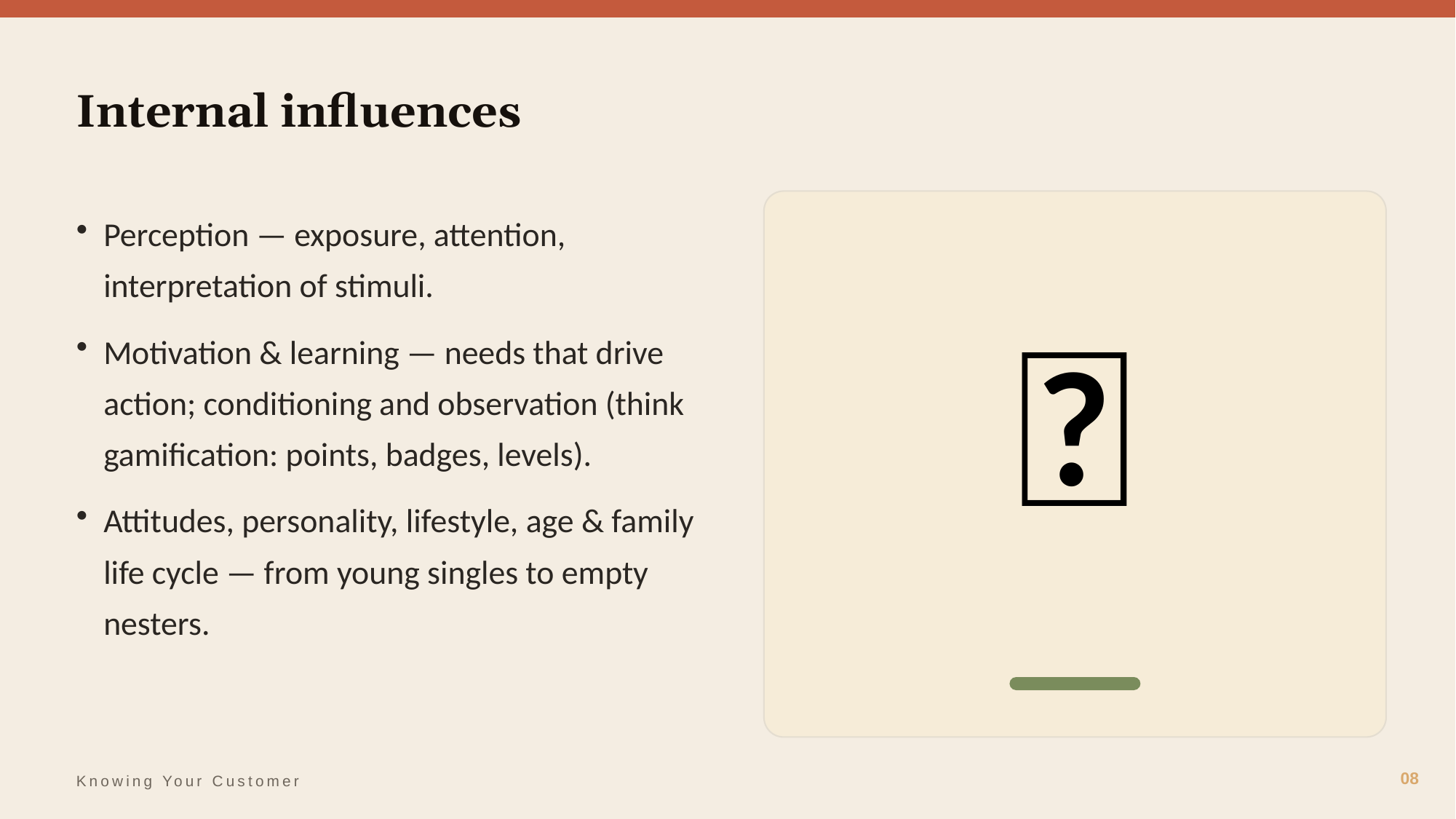

Internal influences

🧩
Perception — exposure, attention, interpretation of stimuli.
Motivation & learning — needs that drive action; conditioning and observation (think gamification: points, badges, levels).
Attitudes, personality, lifestyle, age & family life cycle — from young singles to empty nesters.

08
Knowing Your Customer